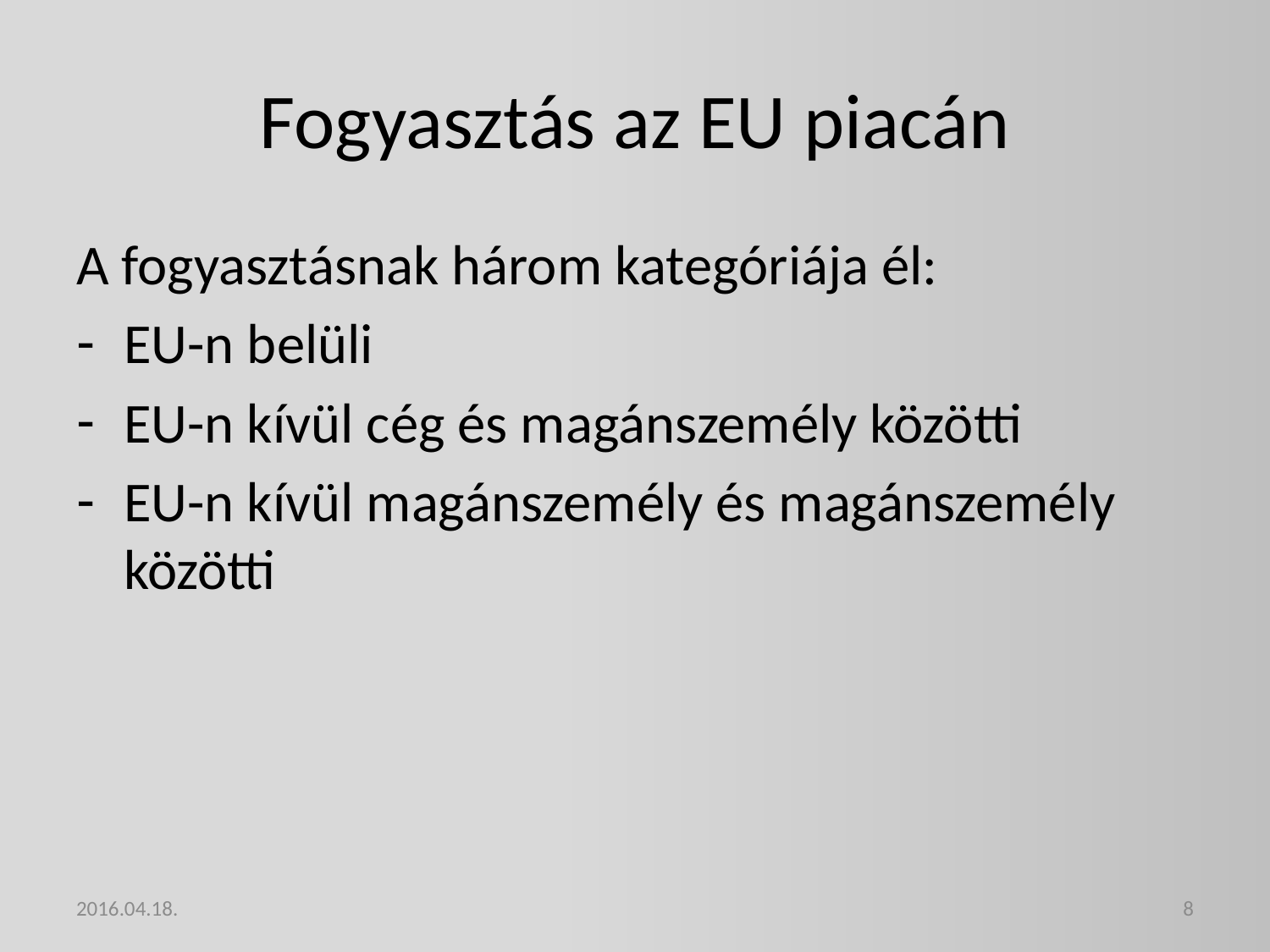

# Fogyasztás az EU piacán
A fogyasztásnak három kategóriája él:
EU-n belüli
EU-n kívül cég és magánszemély közötti
EU-n kívül magánszemély és magánszemély közötti
2016.04.18.
8